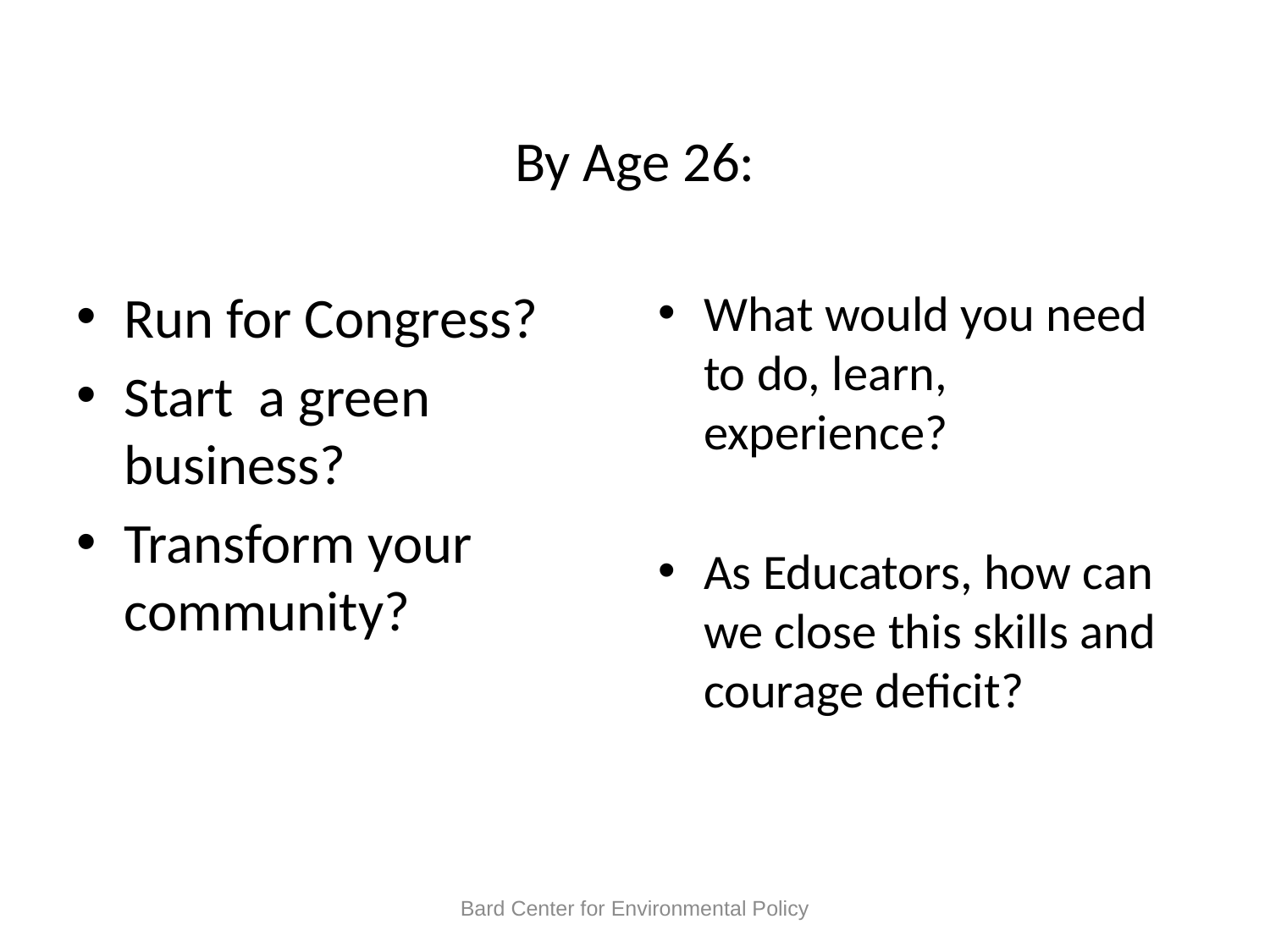

# By Age 26:
Run for Congress?
Start  a green business?
Transform your community?
What would you need to do, learn, experience?

As Educators, how can we close this skills and courage deficit?

Bard Center for Environmental Policy